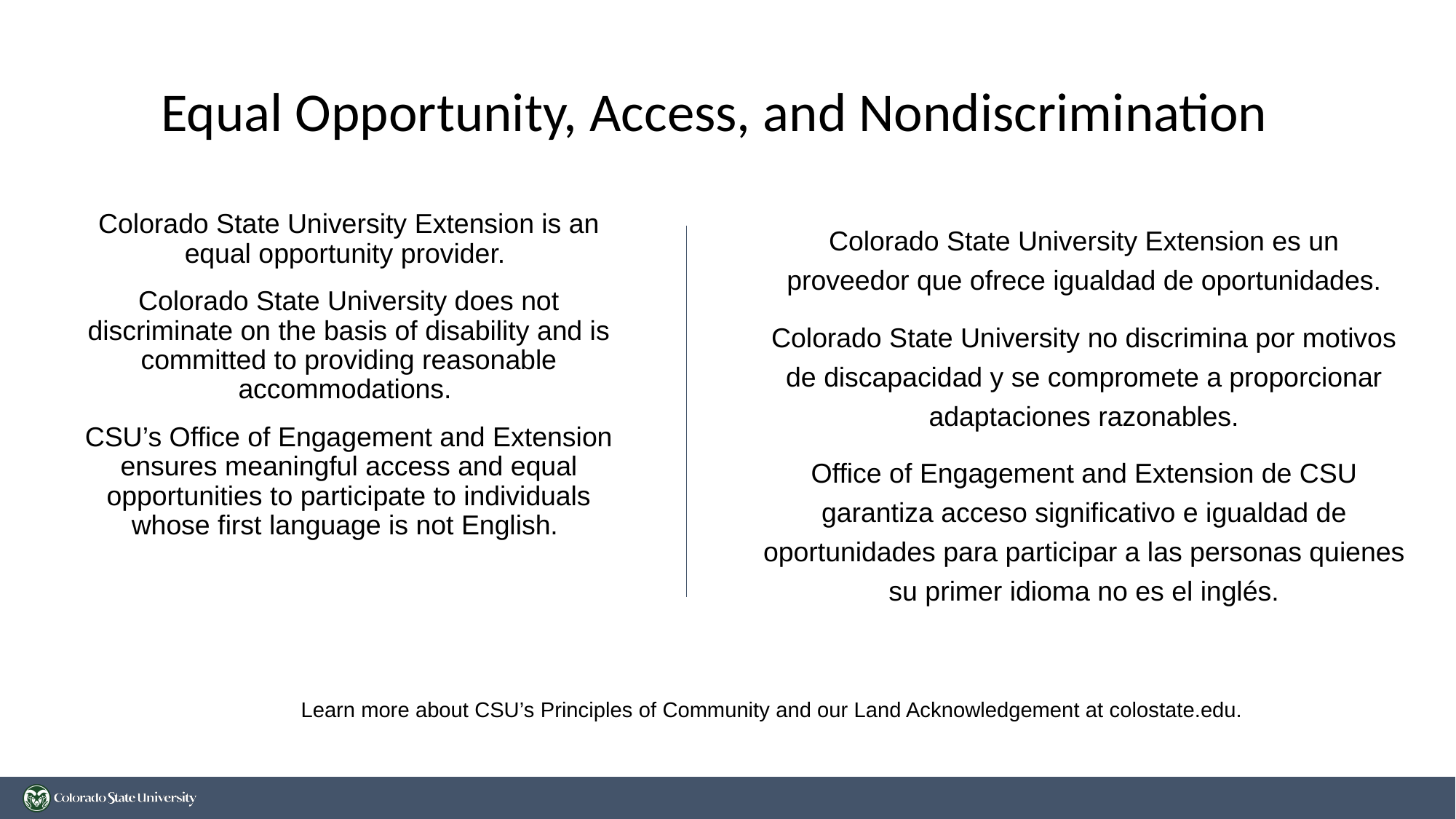

# Equal Opportunity, Access, and Nondiscrimination
Colorado State University Extension is an equal opportunity provider.
Colorado State University does not discriminate on the basis of disability and is committed to providing reasonable accommodations.
CSU’s Office of Engagement and Extension ensures meaningful access and equal opportunities to participate to individuals whose first language is not English.
Colorado State University Extension es un proveedor que ofrece igualdad de oportunidades.
Colorado State University no discrimina por motivos de discapacidad y se compromete a proporcionar adaptaciones razonables.
Office of Engagement and Extension de CSU garantiza acceso significativo e igualdad de oportunidades para participar a las personas quienes su primer idioma no es el inglés.
Learn more about CSU’s Principles of Community and our Land Acknowledgement at colostate.edu.